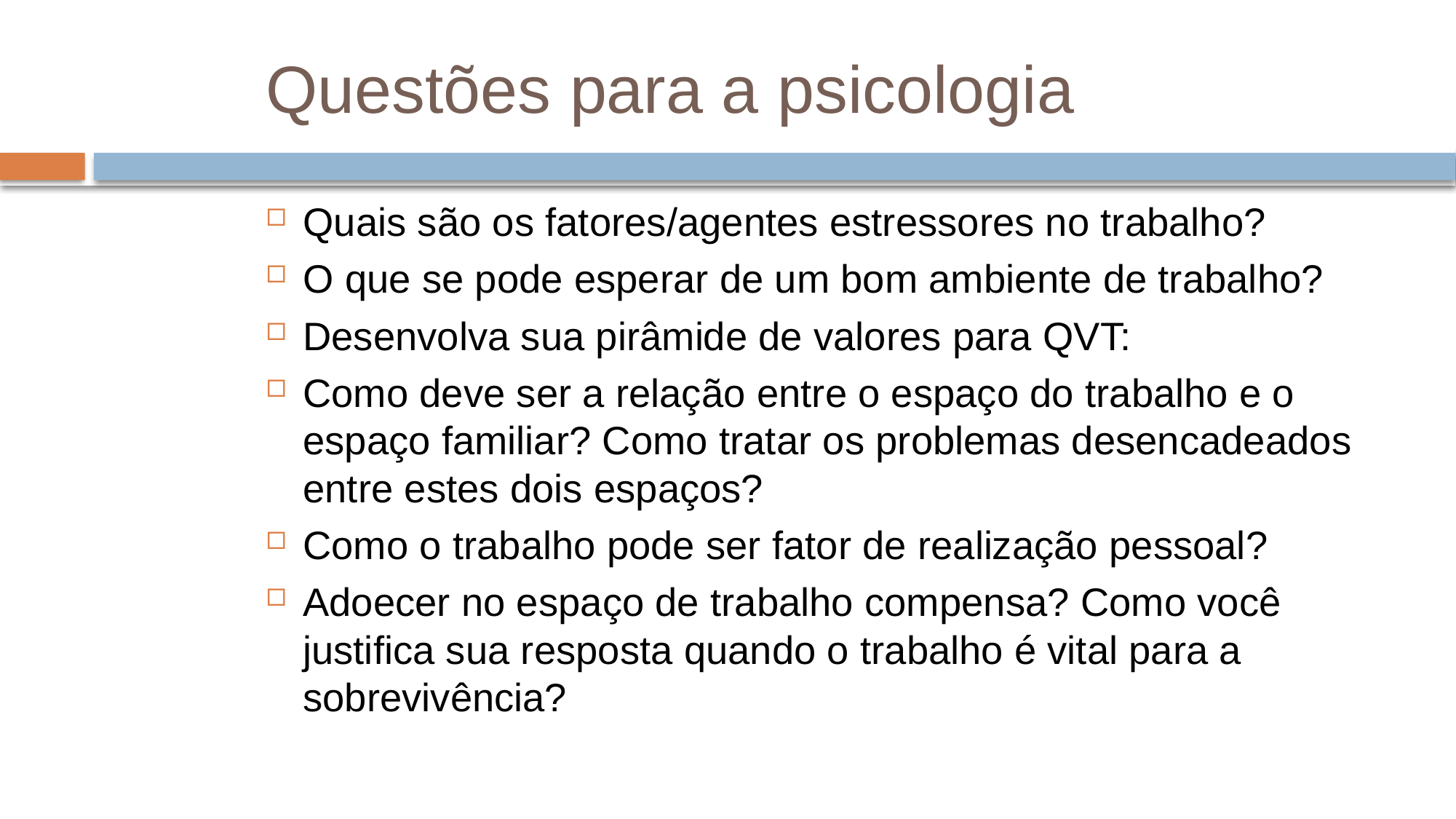

# Questões para a psicologia
Quais são os fatores/agentes estressores no trabalho?
O que se pode esperar de um bom ambiente de trabalho?
Desenvolva sua pirâmide de valores para QVT:
Como deve ser a relação entre o espaço do trabalho e o espaço familiar? Como tratar os problemas desencadeados entre estes dois espaços?
Como o trabalho pode ser fator de realização pessoal?
Adoecer no espaço de trabalho compensa? Como você justifica sua resposta quando o trabalho é vital para a sobrevivência?